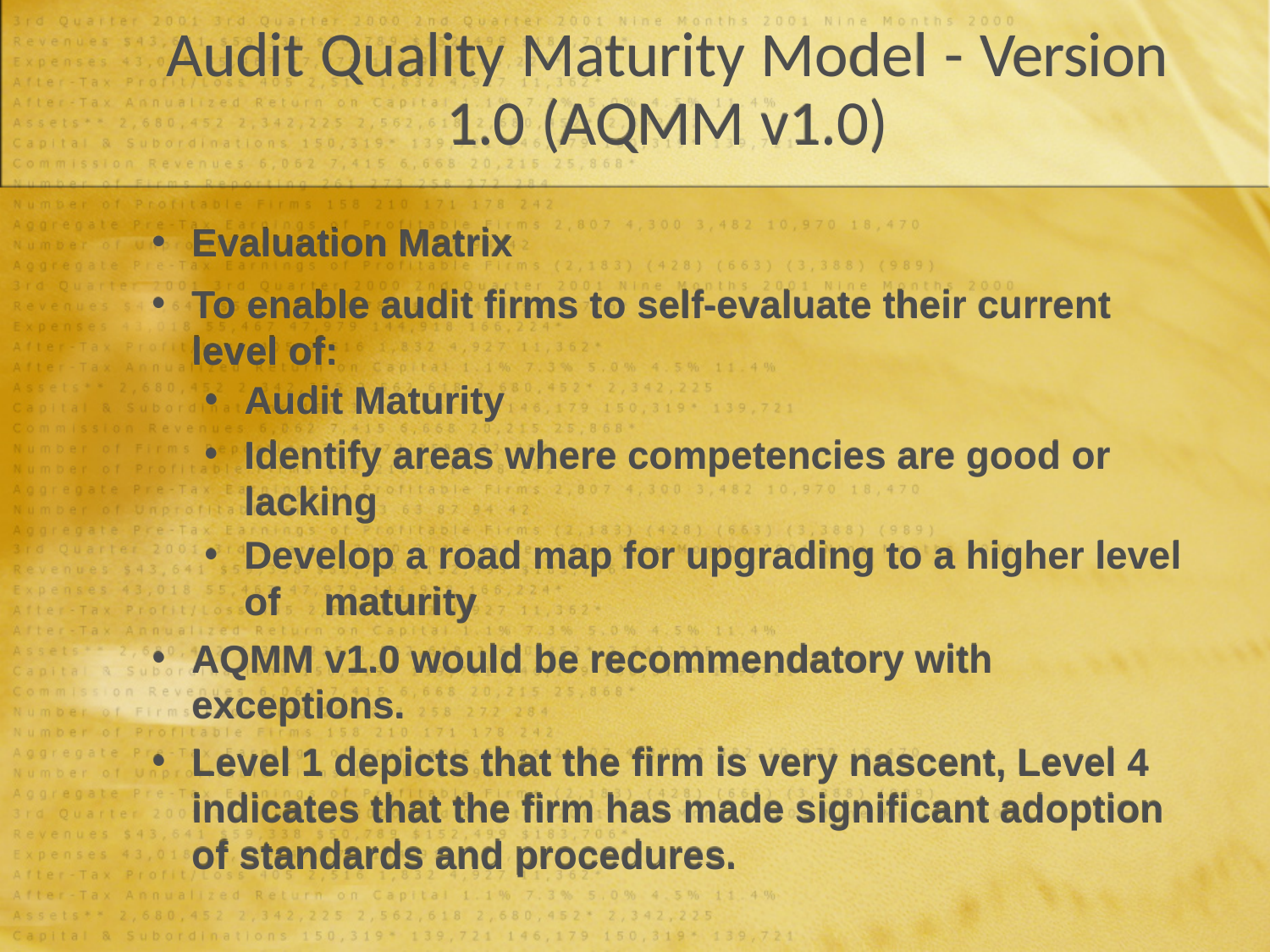

# Audit Quality Maturity Model - Version 1.0 (AQMM v1.0)
Evaluation Matrix
To enable audit firms to self-evaluate their current level of:
Audit Maturity
Identify areas where competencies are good or lacking
Develop a road map for upgrading to a higher level of 	maturity
AQMM v1.0 would be recommendatory with exceptions.
Level 1 depicts that the firm is very nascent, Level 4 indicates that the firm has made significant adoption of standards and procedures.